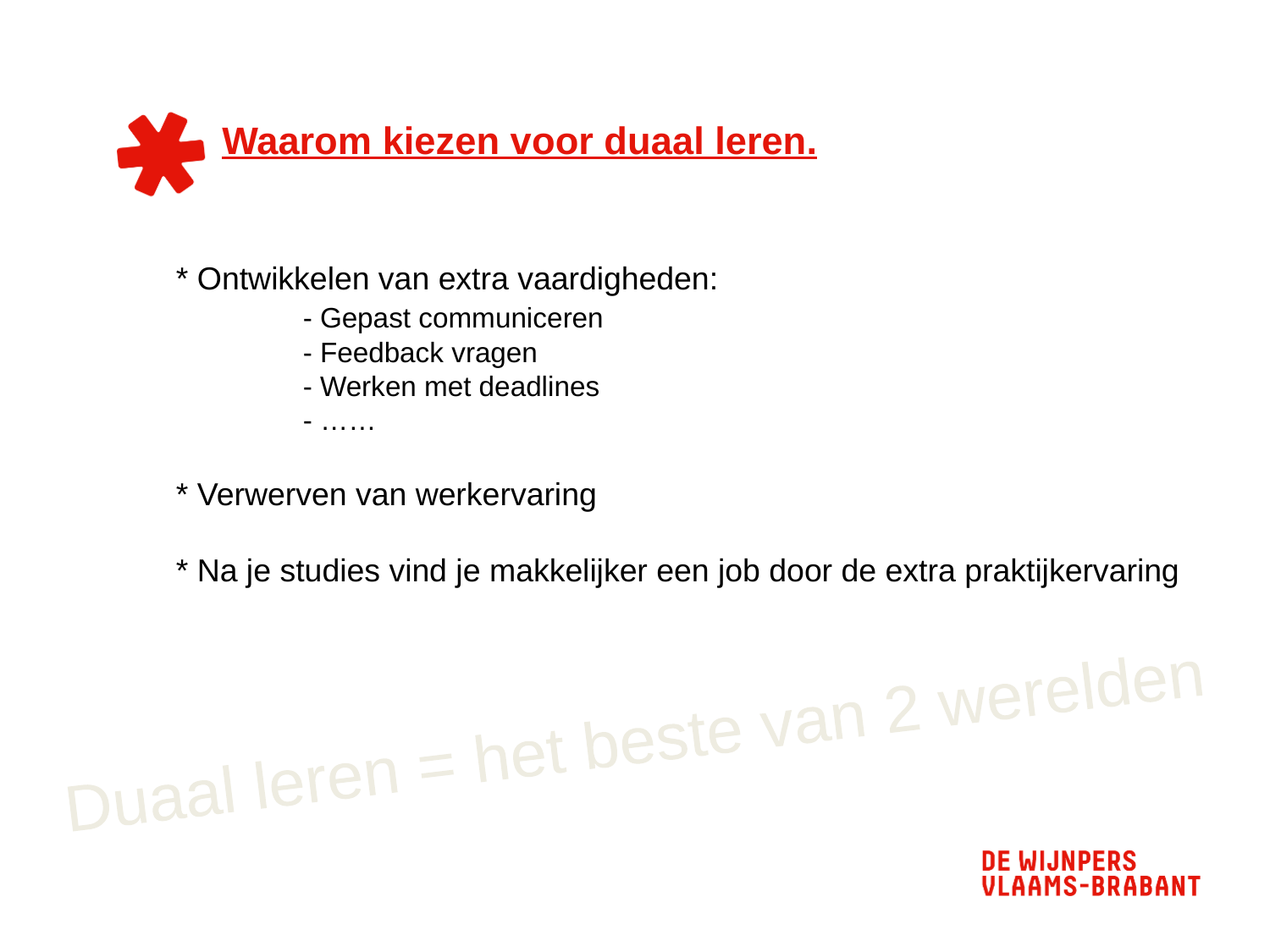

# Waarom kiezen voor duaal leren.
* Ontwikkelen van extra vaardigheden:
	- Gepast communiceren
	- Feedback vragen
	- Werken met deadlines
	- ……
* Verwerven van werkervaring
* Na je studies vind je makkelijker een job door de extra praktijkervaring
Duaal leren = het beste van 2 werelden